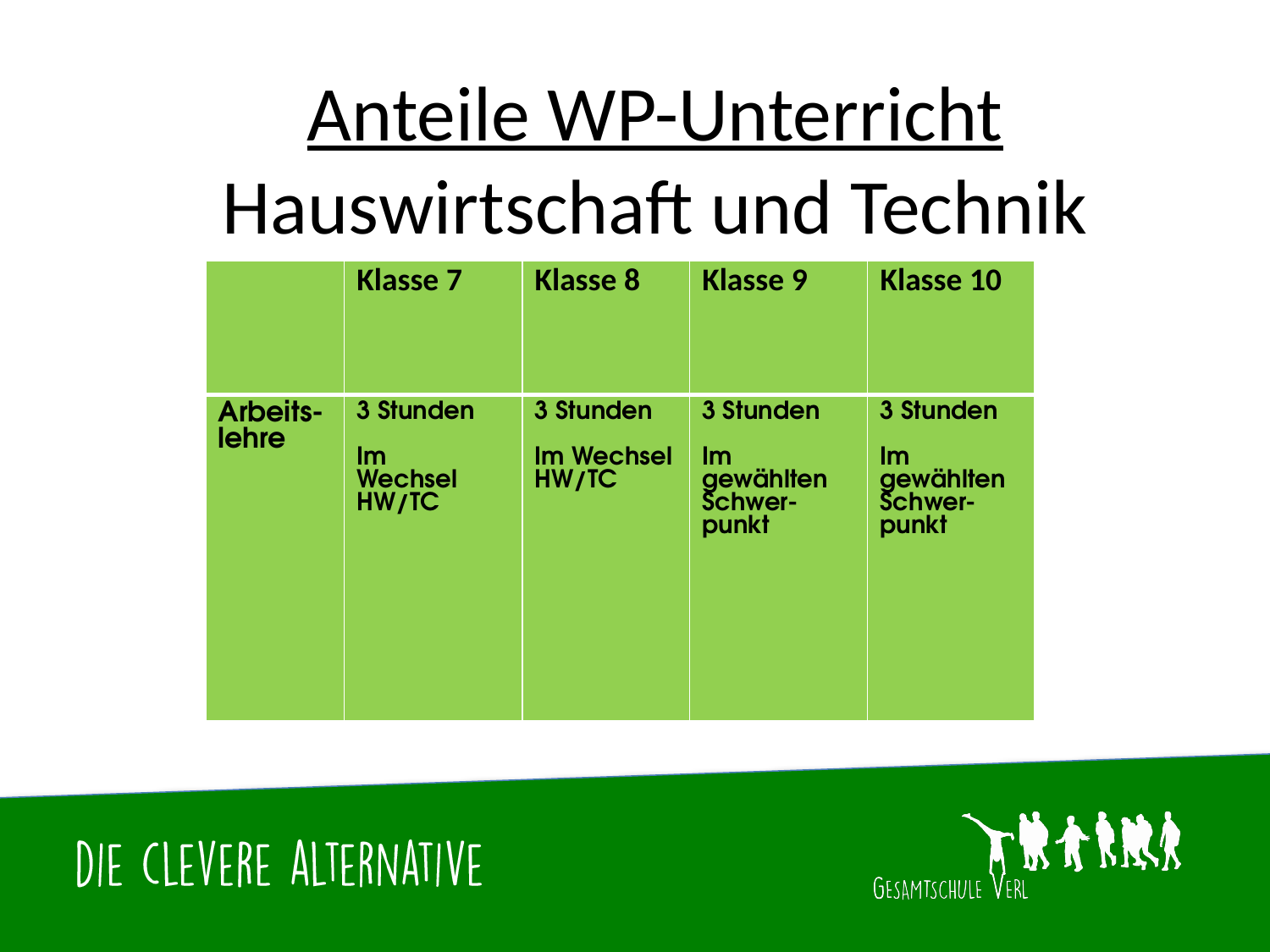

# Anteile WP-Unterricht Hauswirtschaft und Technik

|  | Klasse 7 | Klasse 8 | Klasse 9 | Klasse 10 |
| --- | --- | --- | --- | --- |
| Arbeits-lehre | 3 Stunden Im Wechsel HW/TC | 3 Stunden Im Wechsel HW/TC | 3 Stunden Im gewählten Schwer-punkt | 3 Stunden Im gewählten Schwer-punkt |